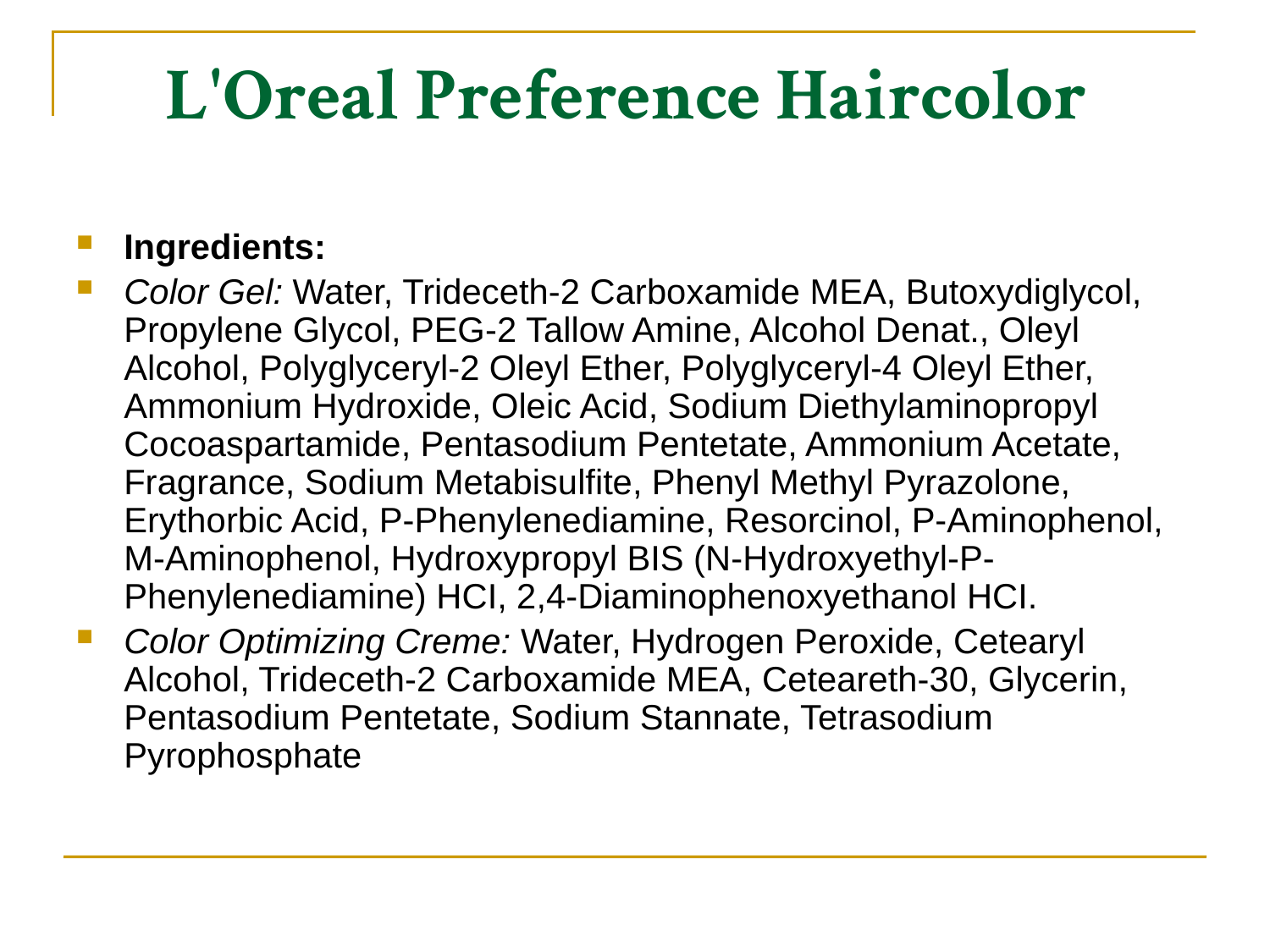

# L'Oreal Preference Haircolor
Ingredients:
Color Gel: Water, Trideceth-2 Carboxamide MEA, Butoxydiglycol, Propylene Glycol, PEG-2 Tallow Amine, Alcohol Denat., Oleyl Alcohol, Polyglyceryl-2 Oleyl Ether, Polyglyceryl-4 Oleyl Ether, Ammonium Hydroxide, Oleic Acid, Sodium Diethylaminopropyl Cocoaspartamide, Pentasodium Pentetate, Ammonium Acetate, Fragrance, Sodium Metabisulfite, Phenyl Methyl Pyrazolone, Erythorbic Acid, P-Phenylenediamine, Resorcinol, P-Aminophenol, M-Aminophenol, Hydroxypropyl BIS (N-Hydroxyethyl-P-Phenylenediamine) HCI, 2,4-Diaminophenoxyethanol HCI.
Color Optimizing Creme: Water, Hydrogen Peroxide, Cetearyl Alcohol, Trideceth-2 Carboxamide MEA, Ceteareth-30, Glycerin, Pentasodium Pentetate, Sodium Stannate, Tetrasodium Pyrophosphate